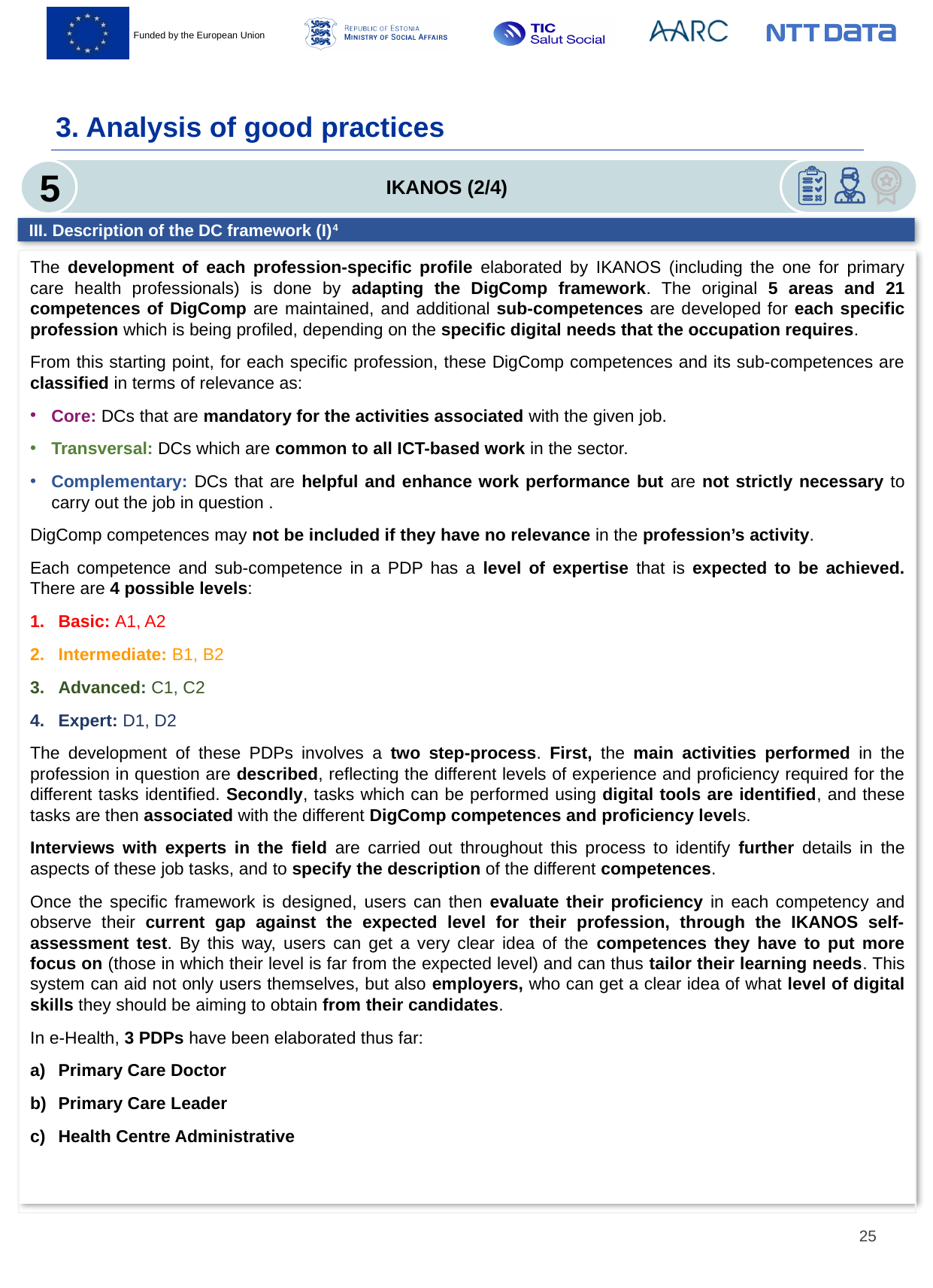

III. Description of the DC framework (I)4
3. Analysis of good practices

5
IKANOS (2/4)
The development of each profession-specific profile elaborated by IKANOS (including the one for primary care health professionals) is done by adapting the DigComp framework. The original 5 areas and 21 competences of DigComp are maintained, and additional sub-competences are developed for each specific profession which is being profiled, depending on the specific digital needs that the occupation requires.
From this starting point, for each specific profession, these DigComp competences and its sub-competences are classified in terms of relevance as:
Core: DCs that are mandatory for the activities associated with the given job.
Transversal: DCs which are common to all ICT-based work in the sector.
Complementary: DCs that are helpful and enhance work performance but are not strictly necessary to carry out the job in question .
DigComp competences may not be included if they have no relevance in the profession’s activity.
Each competence and sub-competence in a PDP has a level of expertise that is expected to be achieved. There are 4 possible levels:
Basic: A1, A2
Intermediate: B1, B2
Advanced: C1, C2
Expert: D1, D2
The development of these PDPs involves a two step-process. First, the main activities performed in the profession in question are described, reflecting the different levels of experience and proficiency required for the different tasks identified. Secondly, tasks which can be performed using digital tools are identified, and these tasks are then associated with the different DigComp competences and proficiency levels.
Interviews with experts in the field are carried out throughout this process to identify further details in the aspects of these job tasks, and to specify the description of the different competences.
Once the specific framework is designed, users can then evaluate their proficiency in each competency and observe their current gap against the expected level for their profession, through the IKANOS self-assessment test. By this way, users can get a very clear idea of the competences they have to put more focus on (those in which their level is far from the expected level) and can thus tailor their learning needs. This system can aid not only users themselves, but also employers, who can get a clear idea of what level of digital skills they should be aiming to obtain from their candidates.
In e-Health, 3 PDPs have been elaborated thus far:
Primary Care Doctor
Primary Care Leader
Health Centre Administrative

`

25